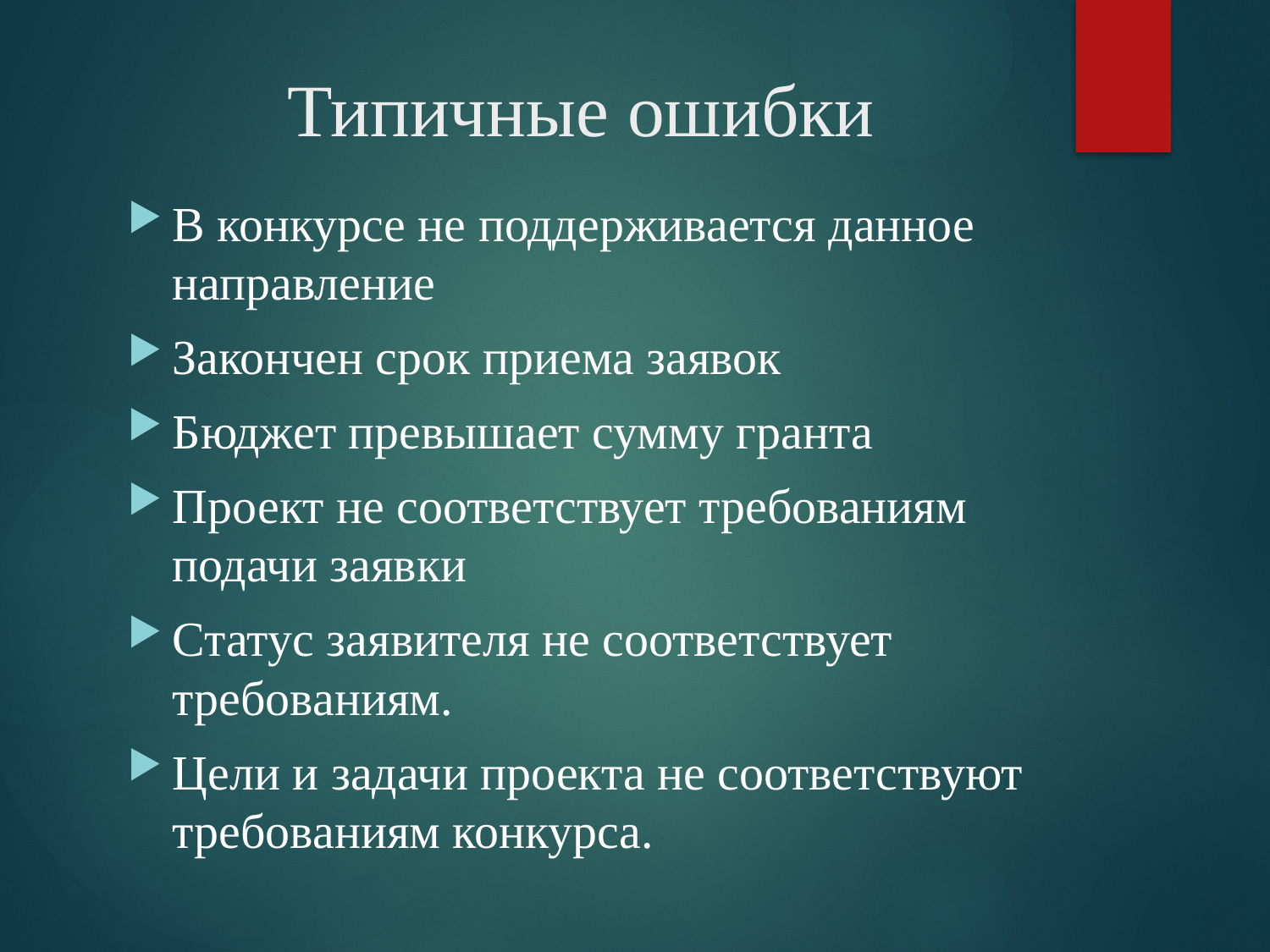

# Типичные ошибки
В конкурсе не поддерживается данное направление
Закончен срок приема заявок
Бюджет превышает сумму гранта
Проект не соответствует требованиям подачи заявки
Статус заявителя не соответствует требованиям.
Цели и задачи проекта не соответствуют требованиям конкурса.